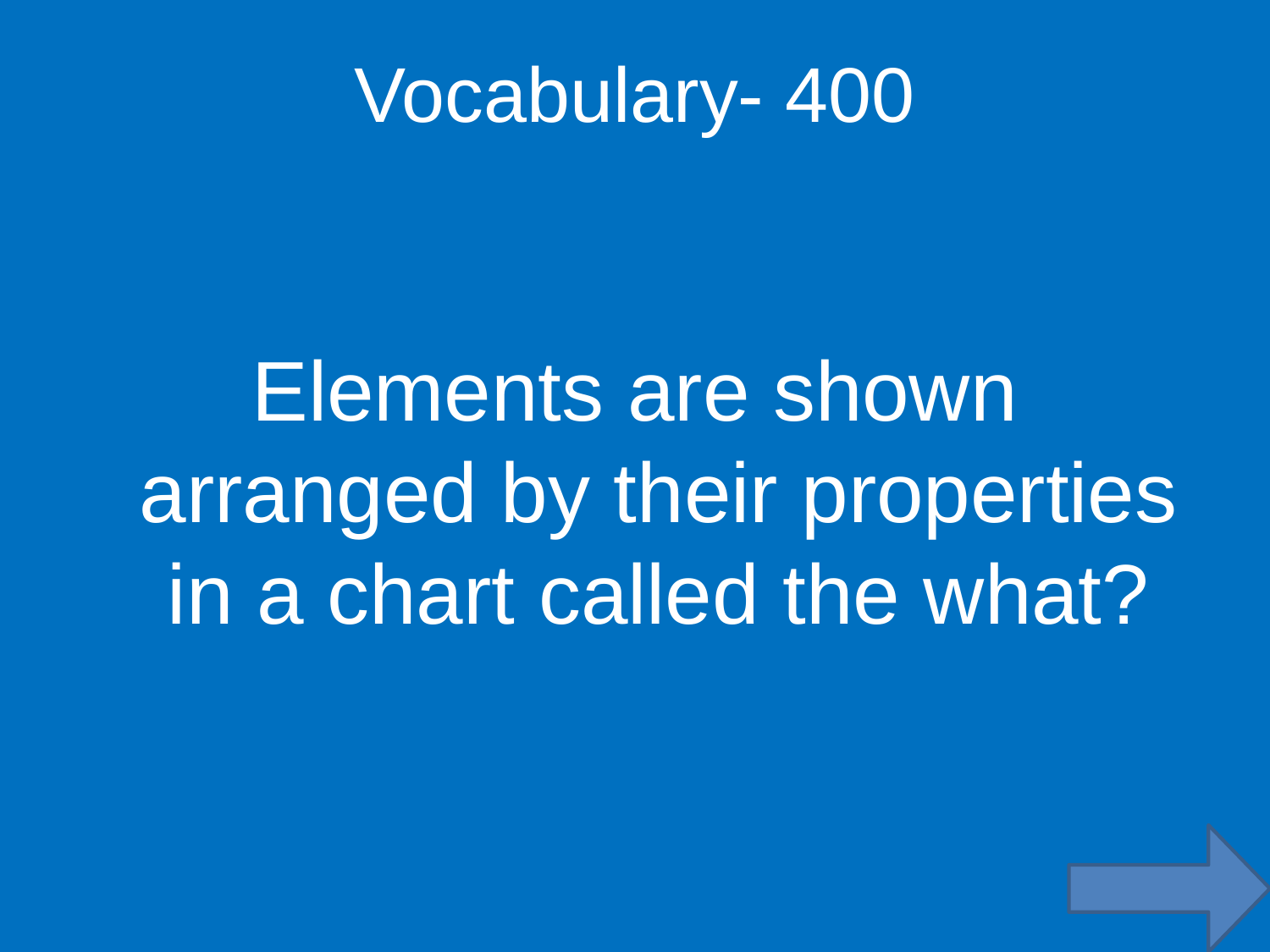

Vocabulary- 400

Elements are shown arranged by their properties in a chart called the what?